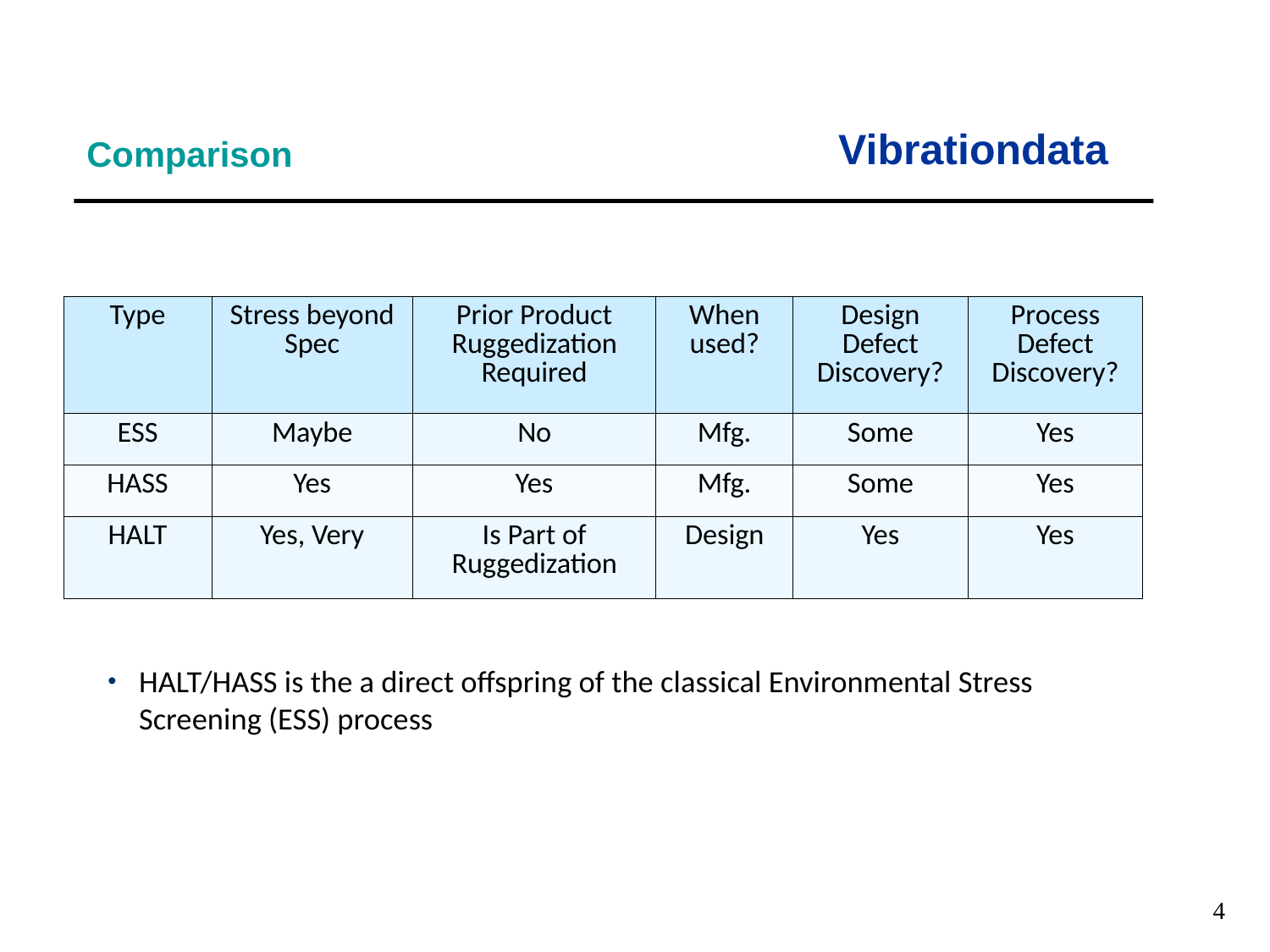

Vibrationdata
Comparison

| Type | Stress beyond Spec | Prior Product Ruggedization Required | When used? | Design Defect Discovery? | Process Defect Discovery? |
| --- | --- | --- | --- | --- | --- |
| ESS | Maybe | No | Mfg. | Some | Yes |
| HASS | Yes | Yes | Mfg. | Some | Yes |
| HALT | Yes, Very | Is Part of Ruggedization | Design | Yes | Yes |
HALT/HASS is the a direct offspring of the classical Environmental Stress Screening (ESS) process
4